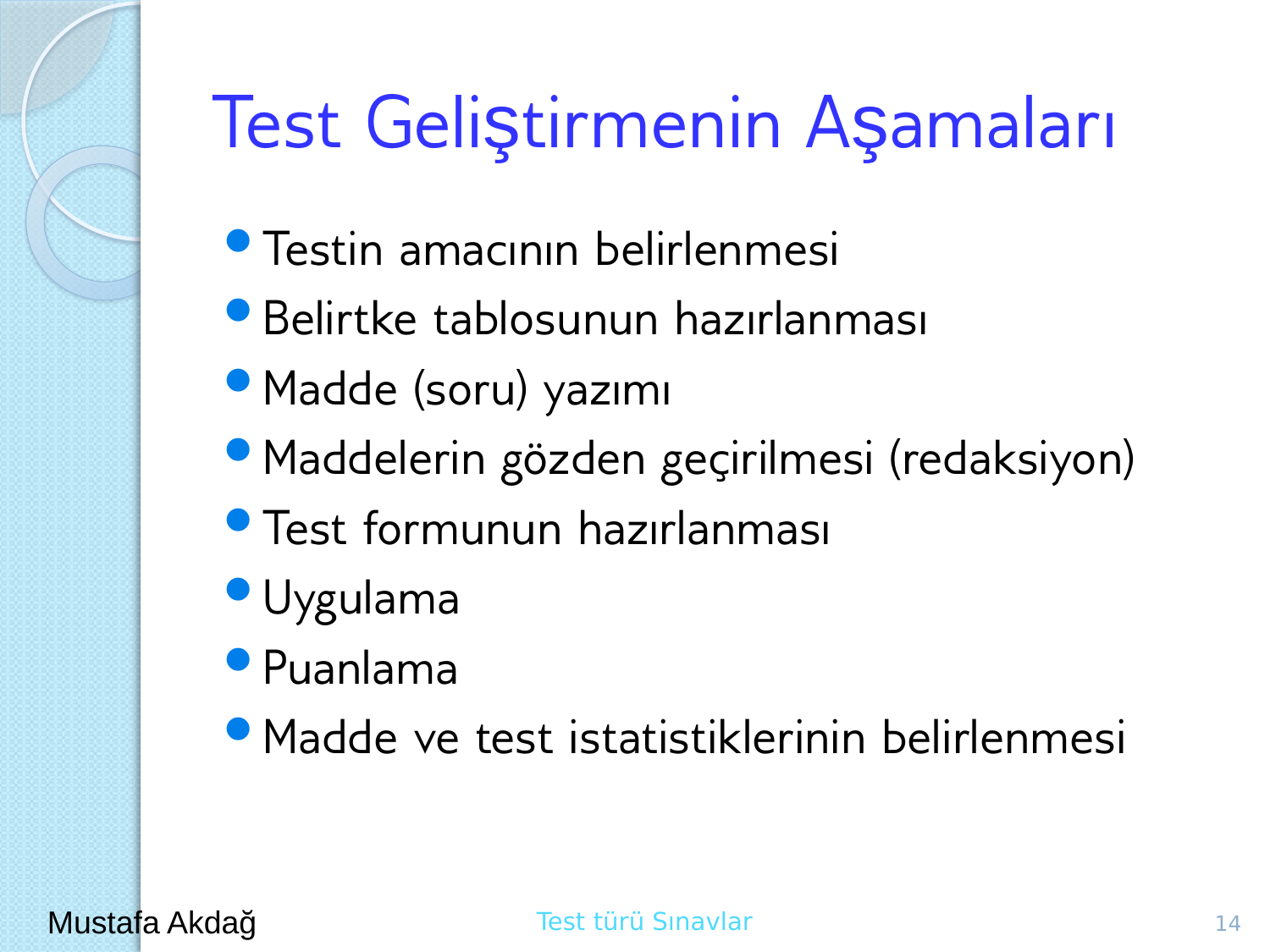

# Test Geliştirmenin Aşamaları
Testin amacının belirlenmesi
Belirtke tablosunun hazırlanması
Madde (soru) yazımı
Maddelerin gözden geçirilmesi (redaksiyon)
Test formunun hazırlanması
Uygulama
Puanlama
Madde ve test istatistiklerinin belirlenmesi
14